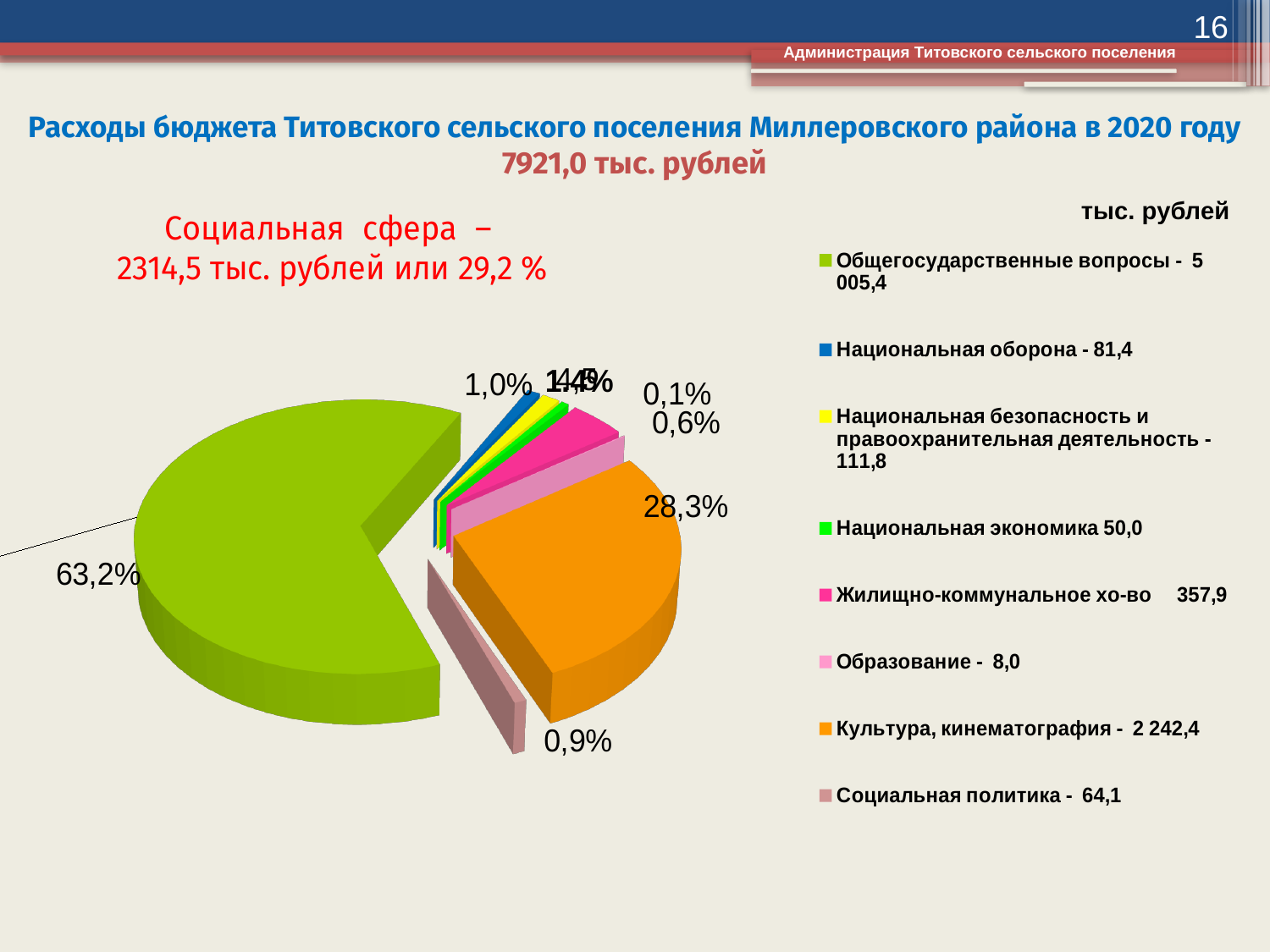

16
Администрация Титовского сельского поселения
# Расходы бюджета Титовского сельского поселения Миллеровского района в 2020 году 7921,0 тыс. рублей
тыс. рублей

[unsupported chart]